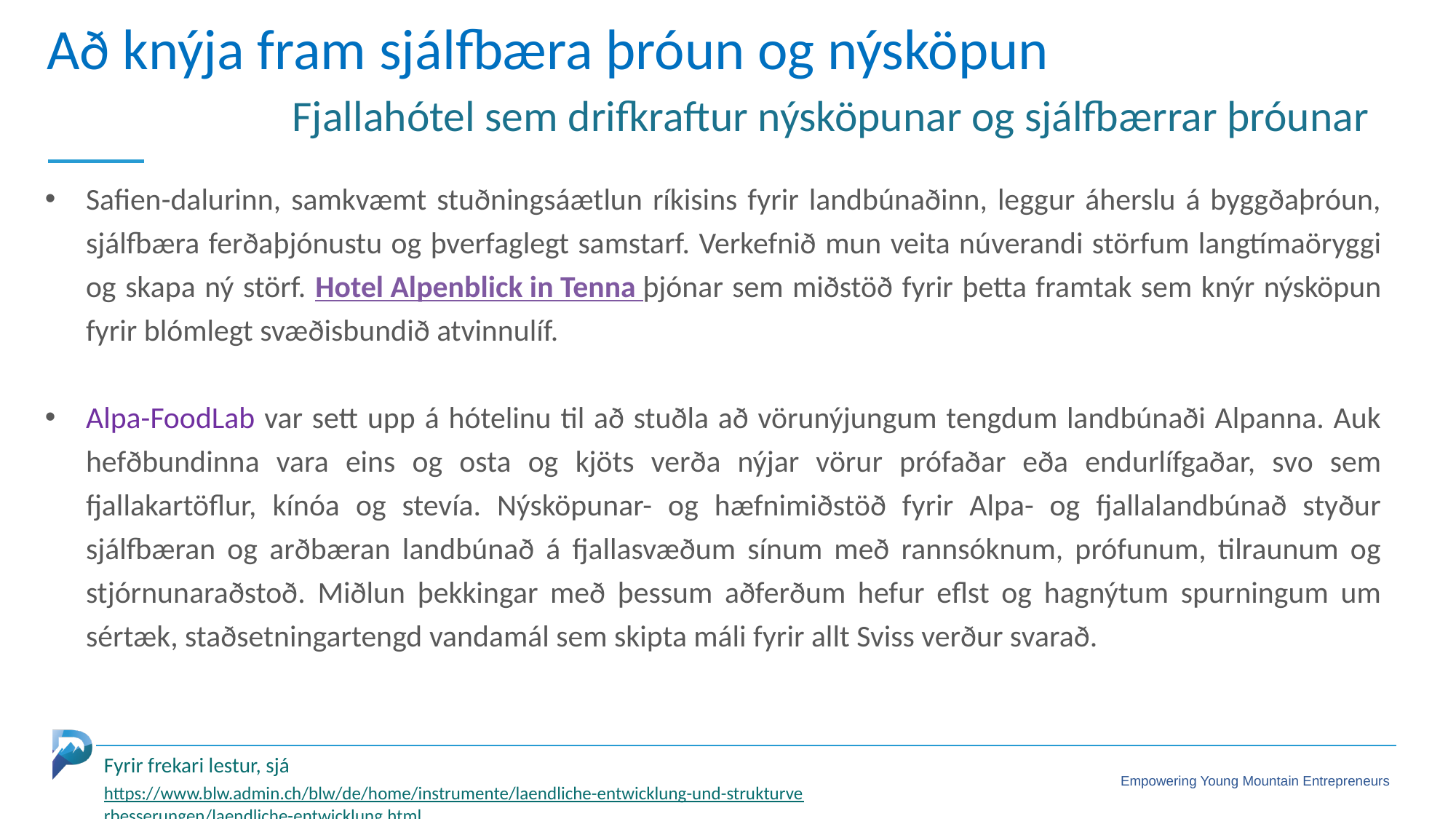

Að knýja fram sjálfbæra þróun og nýsköpun
                   Fjallahótel sem drifkraftur nýsköpunar og sjálfbærrar þróunar
Safien-dalurinn, samkvæmt stuðningsáætlun ríkisins fyrir landbúnaðinn, leggur áherslu á byggðaþróun, sjálfbæra ferðaþjónustu og þverfaglegt samstarf. Verkefnið mun veita núverandi störfum langtímaöryggi og skapa ný störf. Hotel Alpenblick in Tenna þjónar sem miðstöð fyrir þetta framtak sem knýr nýsköpun fyrir blómlegt svæðisbundið atvinnulíf.

Alpa-FoodLab var sett upp á hótelinu til að stuðla að vörunýjungum tengdum landbúnaði Alpanna. Auk hefðbundinna vara eins og osta og kjöts verða nýjar vörur prófaðar eða endurlífgaðar, svo sem fjallakartöflur, kínóa og stevía. Nýsköpunar- og hæfnimiðstöð fyrir Alpa- og fjallalandbúnað styður sjálfbæran og arðbæran landbúnað á fjallasvæðum sínum með rannsóknum, prófunum, tilraunum og stjórnunaraðstoð. Miðlun þekkingar með þessum aðferðum hefur eflst og hagnýtum spurningum um sértæk, staðsetningartengd vandamál sem skipta máli fyrir allt Sviss verður svarað.
Fyrir frekari lestur, sjá https://www.blw.admin.ch/blw/de/home/instrumente/laendliche-entwicklung-und-strukturverbesserungen/laendliche-entwicklung.html